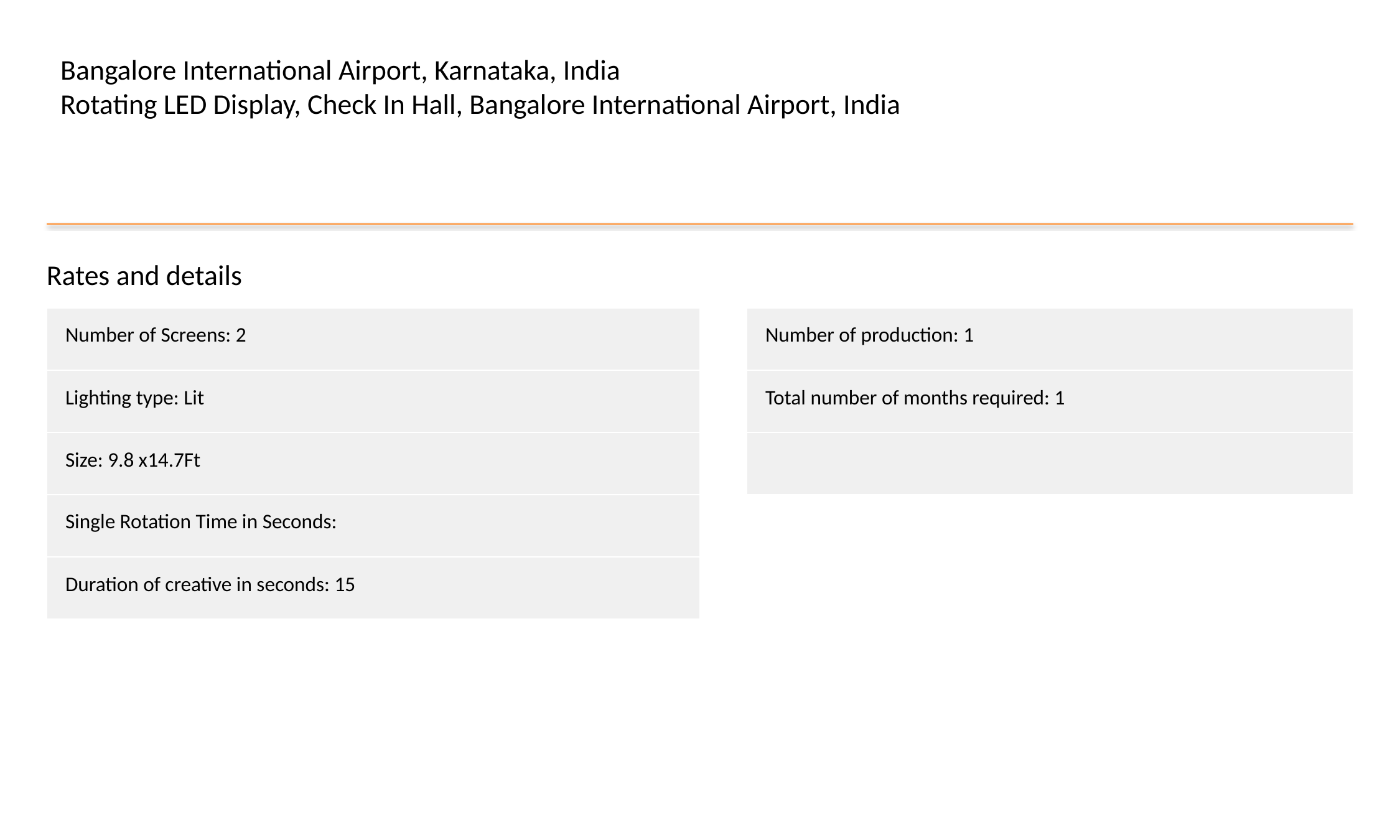

Bangalore International Airport, Karnataka, India
Rotating LED Display, Check In Hall, Bangalore International Airport, India

Rates and details
| Number of Screens: 2 |
| --- |
| Lighting type: Lit |
| Size: 9.8 x14.7Ft |
| Single Rotation Time in Seconds: |
| Duration of creative in seconds: 15 |
| Number of production: 1 |
| --- |
| Total number of months required: 1 |
|  |
#